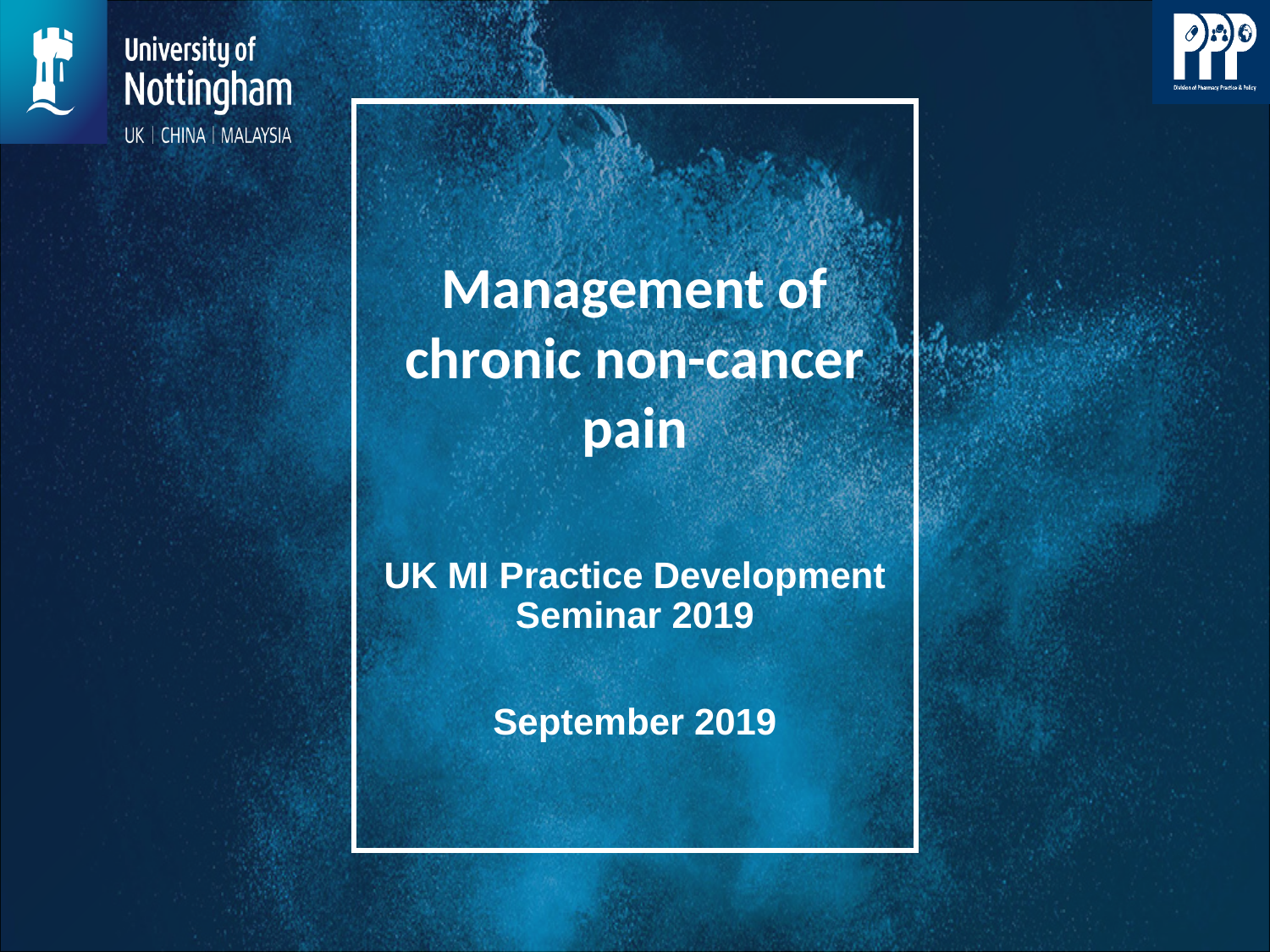

# Management of chronic non-cancer pain
UK MI Practice Development Seminar 2019

September 2019